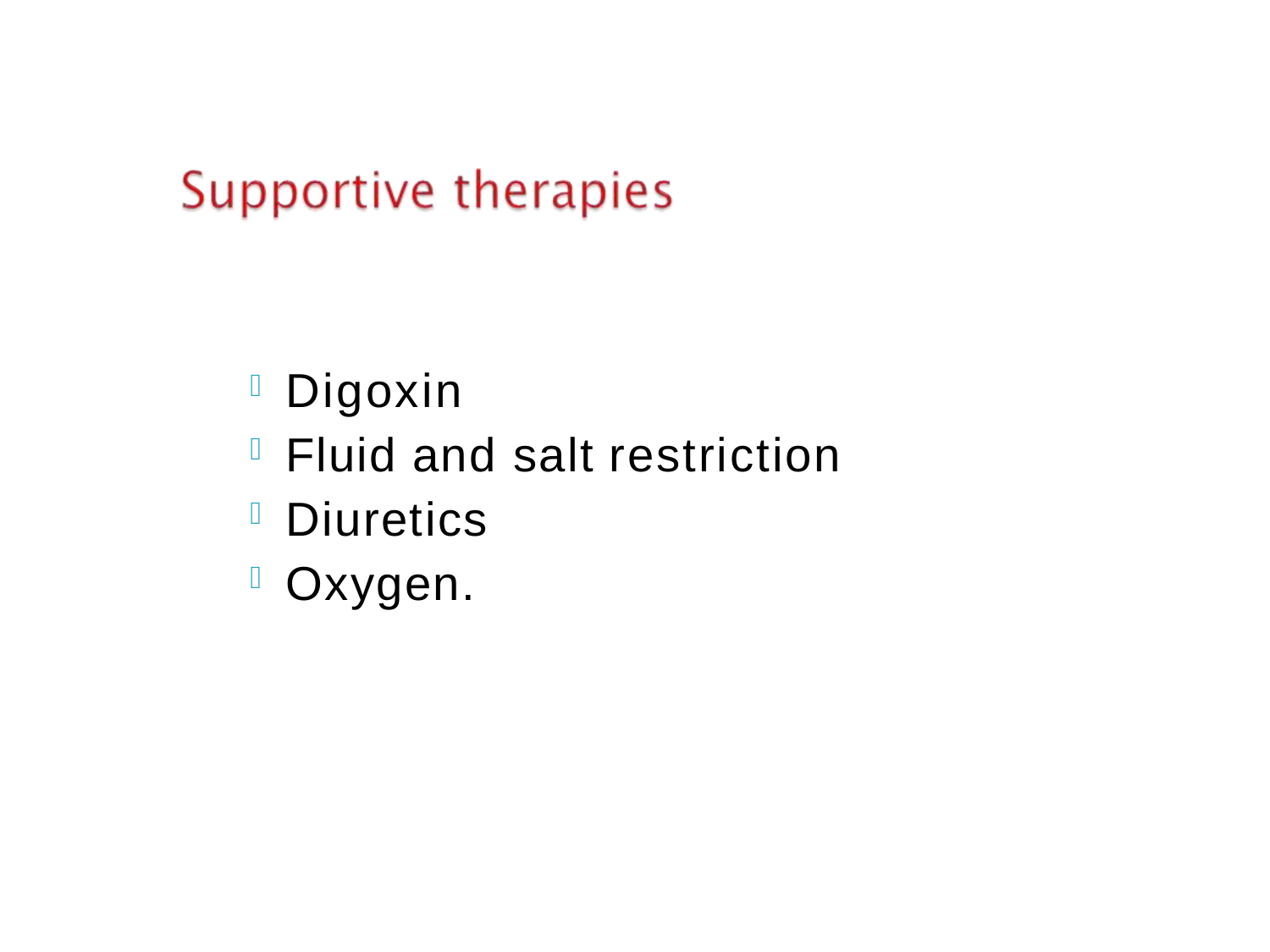

Digoxin
Fluid and salt restriction
Diuretics
Oxygen.